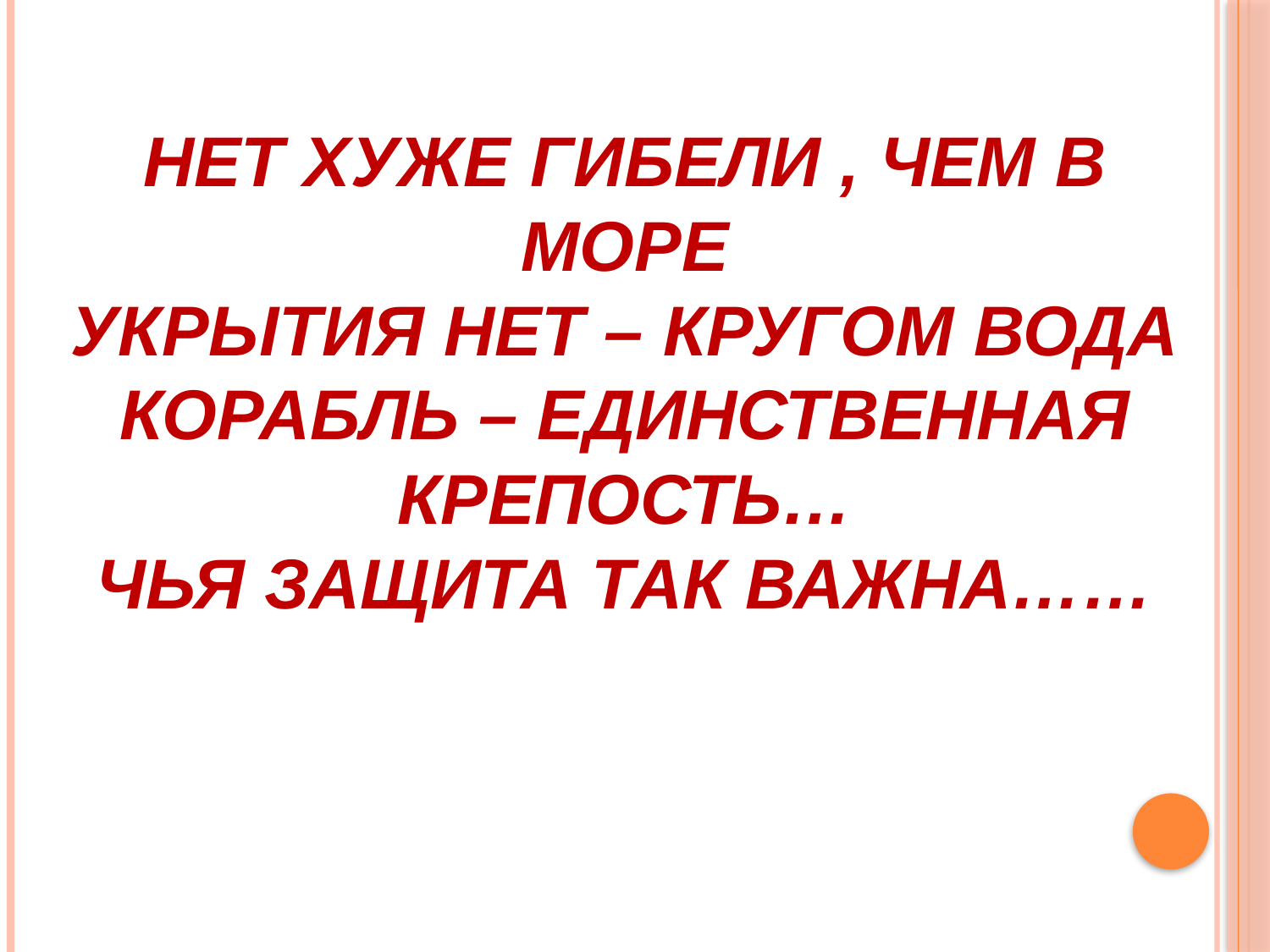

# Нет хуже гибели , чем в море Укрытия нет – кругом вода Корабль – единственная крепость… Чья защита так важна……